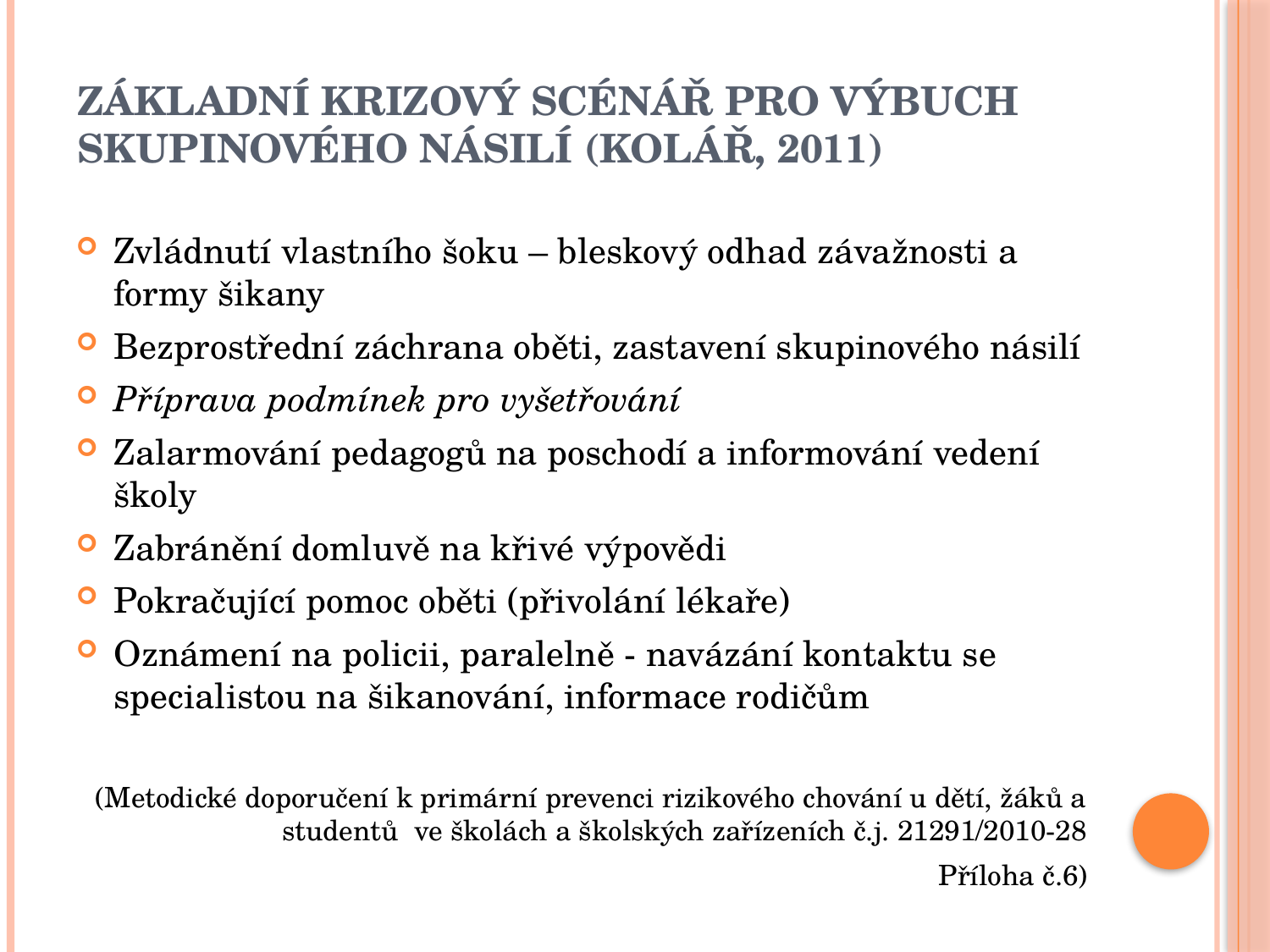

# Základní krizový scénář pro výbuch skupinového násilí (Kolář, 2011)
Zvládnutí vlastního šoku – bleskový odhad závažnosti a formy šikany
Bezprostřední záchrana oběti, zastavení skupinového násilí
Příprava podmínek pro vyšetřování
Zalarmování pedagogů na poschodí a informování vedení školy
Zabránění domluvě na křivé výpovědi
Pokračující pomoc oběti (přivolání lékaře)
Oznámení na policii, paralelně - navázání kontaktu se specialistou na šikanování, informace rodičům

(Metodické doporučení k primární prevenci rizikového chování u dětí, žáků a studentů  ve školách a školských zařízeních č.j. 21291/2010-28
Příloha č.6)